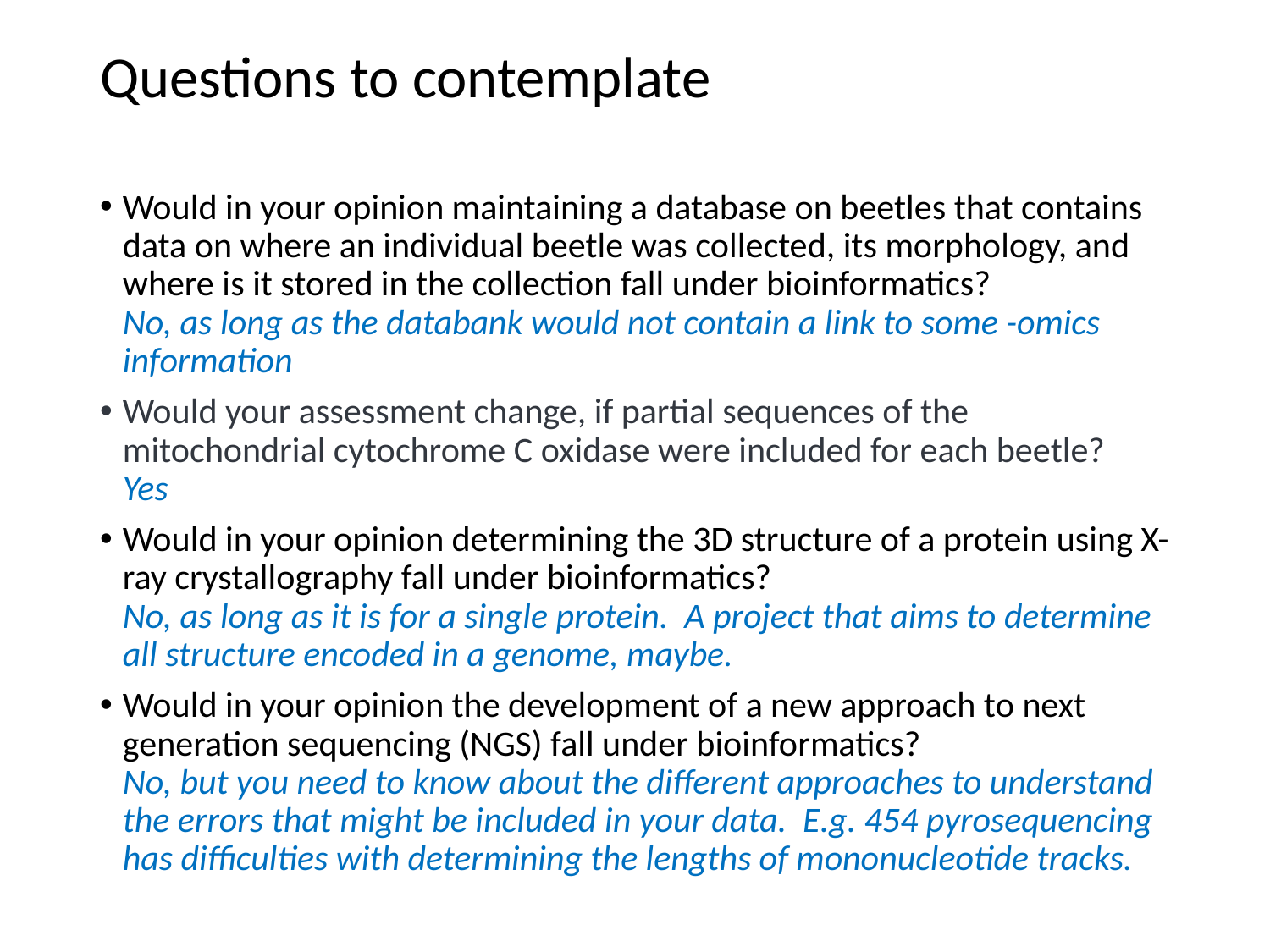

# Questions to contemplate
Would in your opinion maintaining a database on beetles that contains data on where an individual beetle was collected, its morphology, and where is it stored in the collection fall under bioinformatics?
No, as long as the databank would not contain a link to some -omics information
Would your assessment change, if partial sequences of the mitochondrial cytochrome C oxidase were included for each beetle?
Yes
Would in your opinion determining the 3D structure of a protein using X-ray crystallography fall under bioinformatics?
No, as long as it is for a single protein.  A project that aims to determine all structure encoded in a genome, maybe.
Would in your opinion the development of a new approach to next generation sequencing (NGS) fall under bioinformatics?
No, but you need to know about the different approaches to understand the errors that might be included in your data.  E.g. 454 pyrosequencing has difficulties with determining the lengths of mononucleotide tracks.